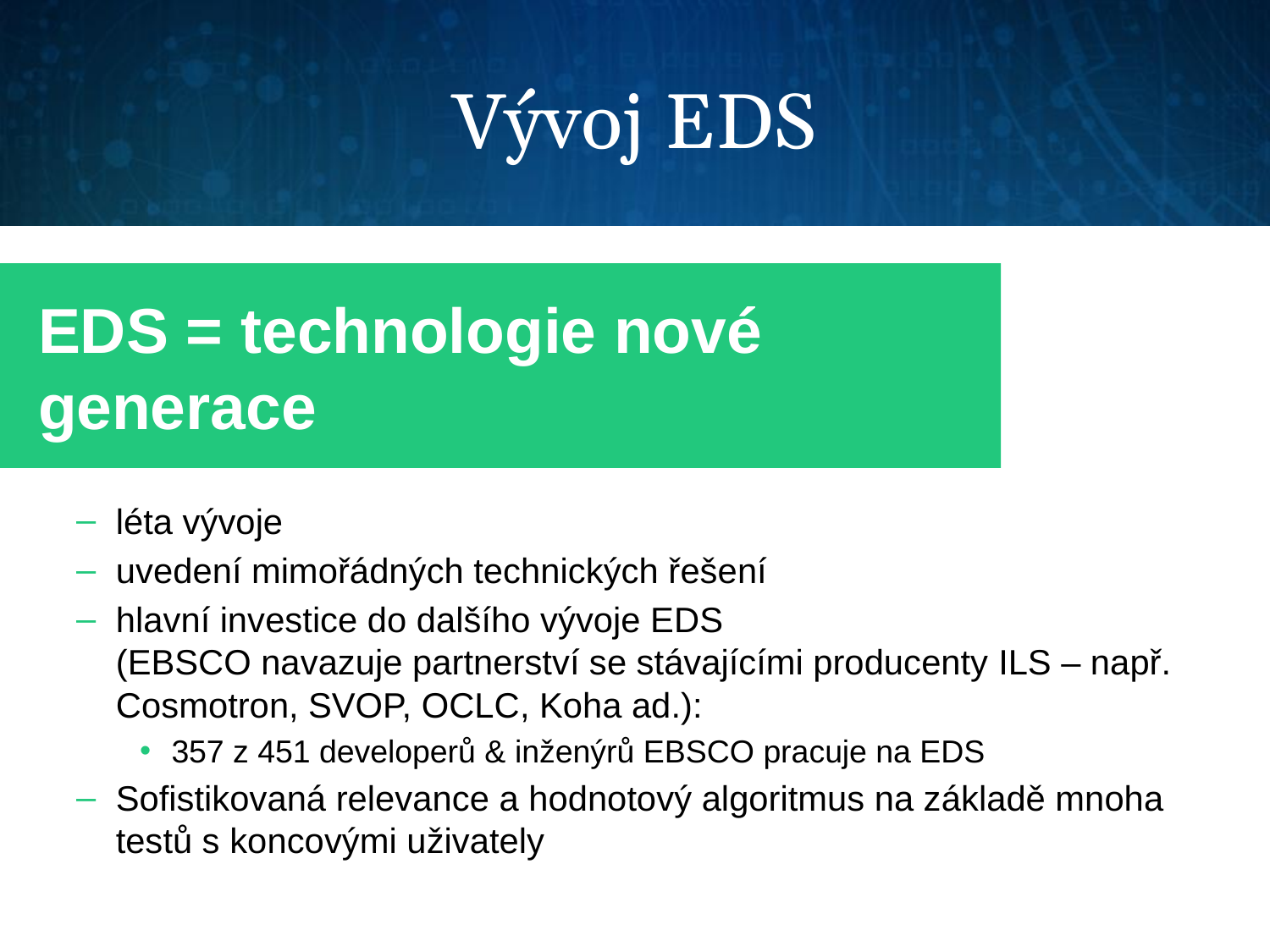

# Vývoj EDS
EDS = technologie nové generace
léta vývoje
uvedení mimořádných technických řešení
hlavní investice do dalšího vývoje EDS
(EBSCO navazuje partnerství se stávajícími producenty ILS – např. Cosmotron, SVOP, OCLC, Koha ad.):
357 z 451 developerů & inženýrů EBSCO pracuje na EDS
Sofistikovaná relevance a hodnotový algoritmus na základě mnoha testů s koncovými uživately